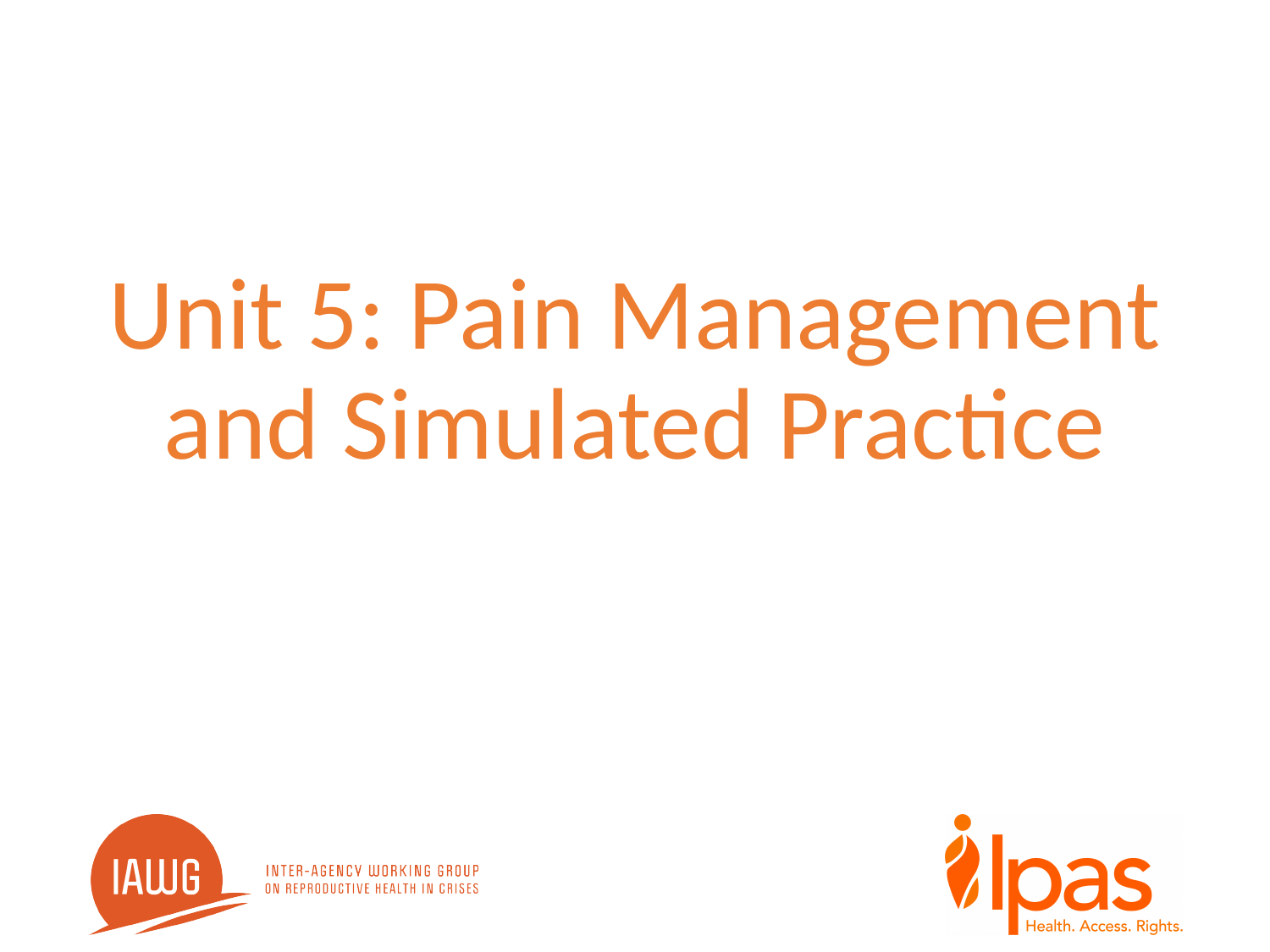

# Unit 5: Pain Management and Simulated Practice